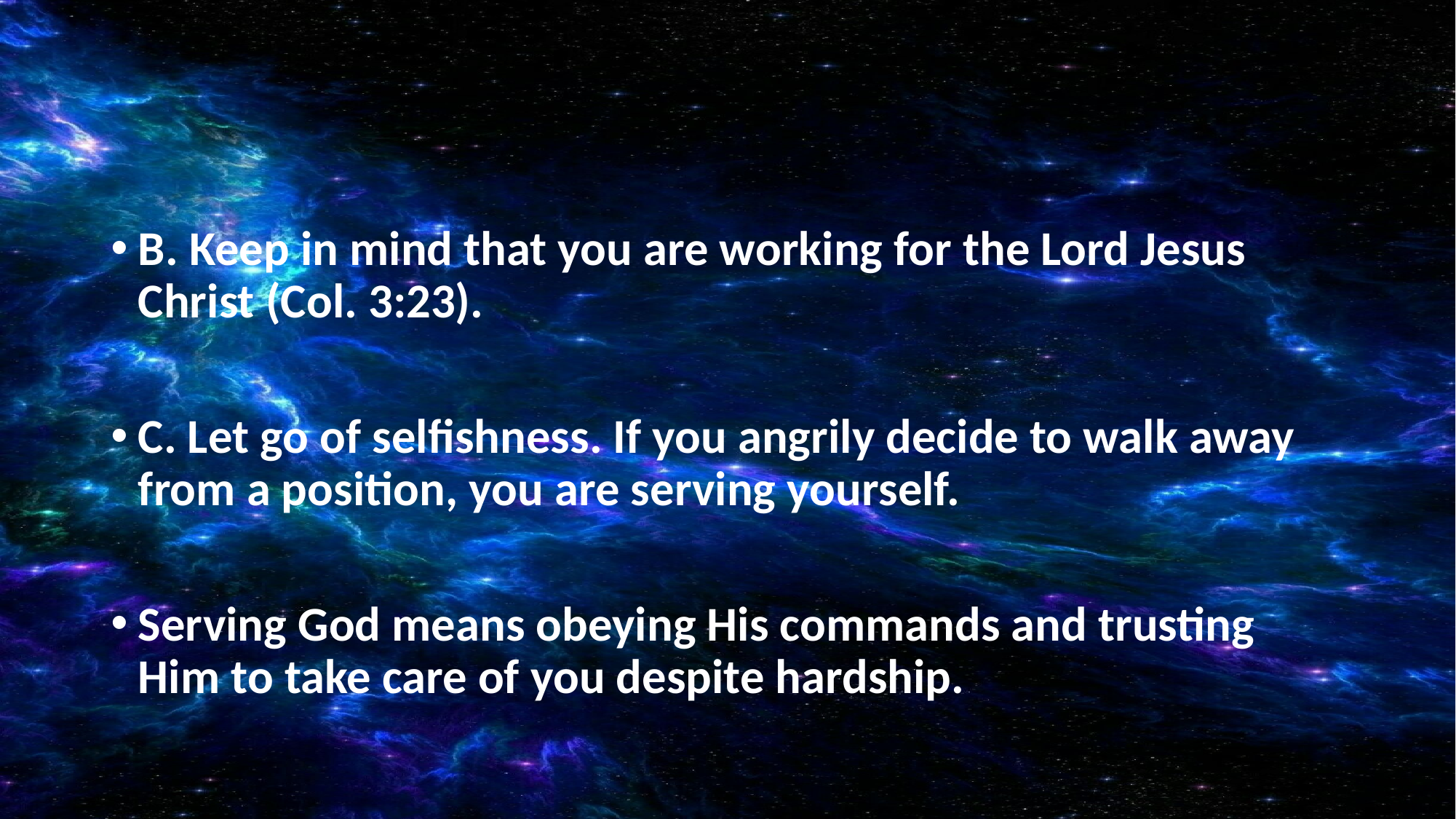

B. Keep in mind that you are working for the Lord Jesus Christ (Col. 3:23).

C. Let go of selfishness. If you angrily decide to walk away from a position, you are serving yourself.

Serving God means obeying His commands and trusting Him to take care of you despite hardship.